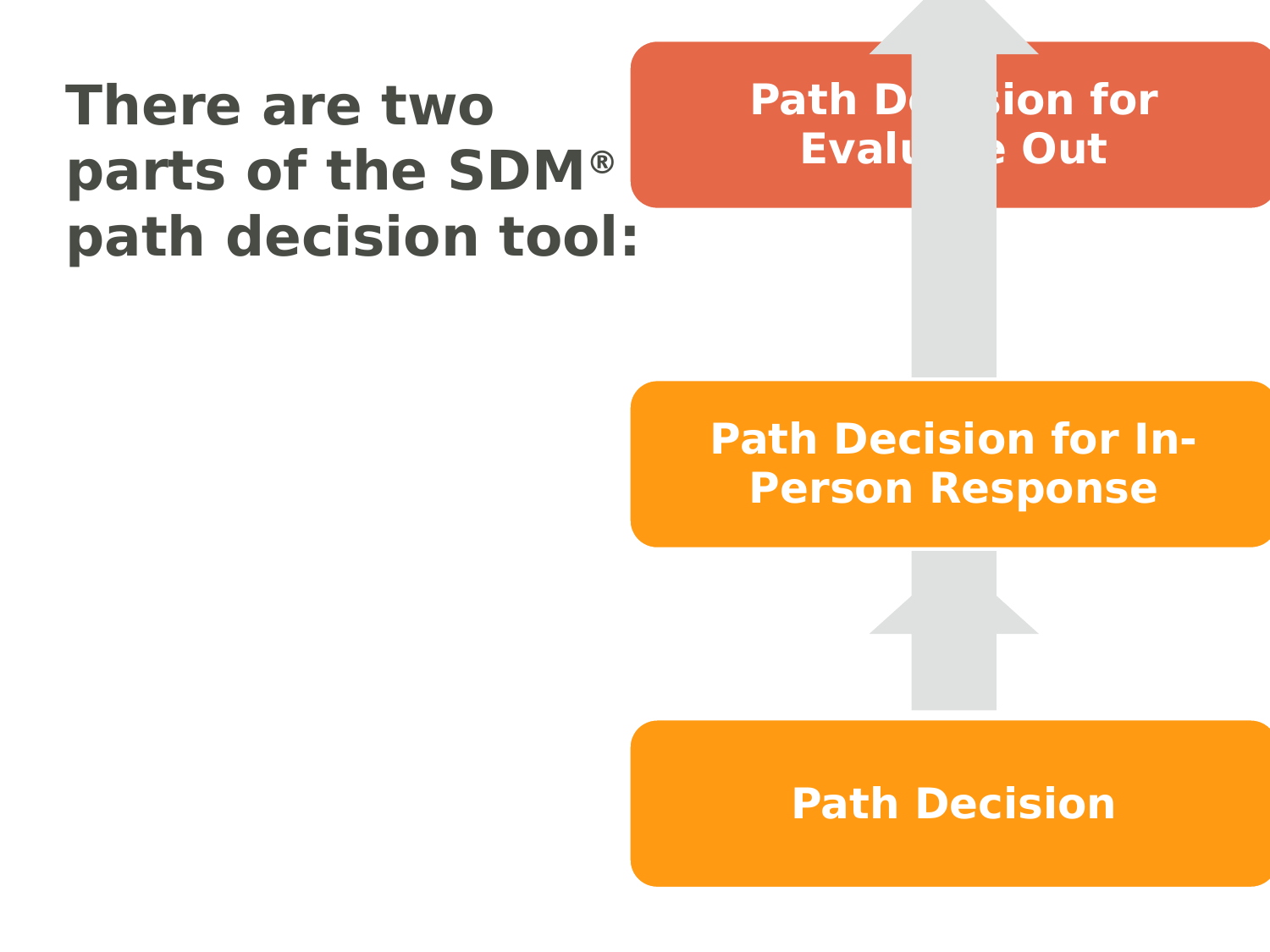

Path Decision for Evaluate Out
Path Decision for In-Person Response
Path Decision
There are two parts of the SDM® path decision tool: